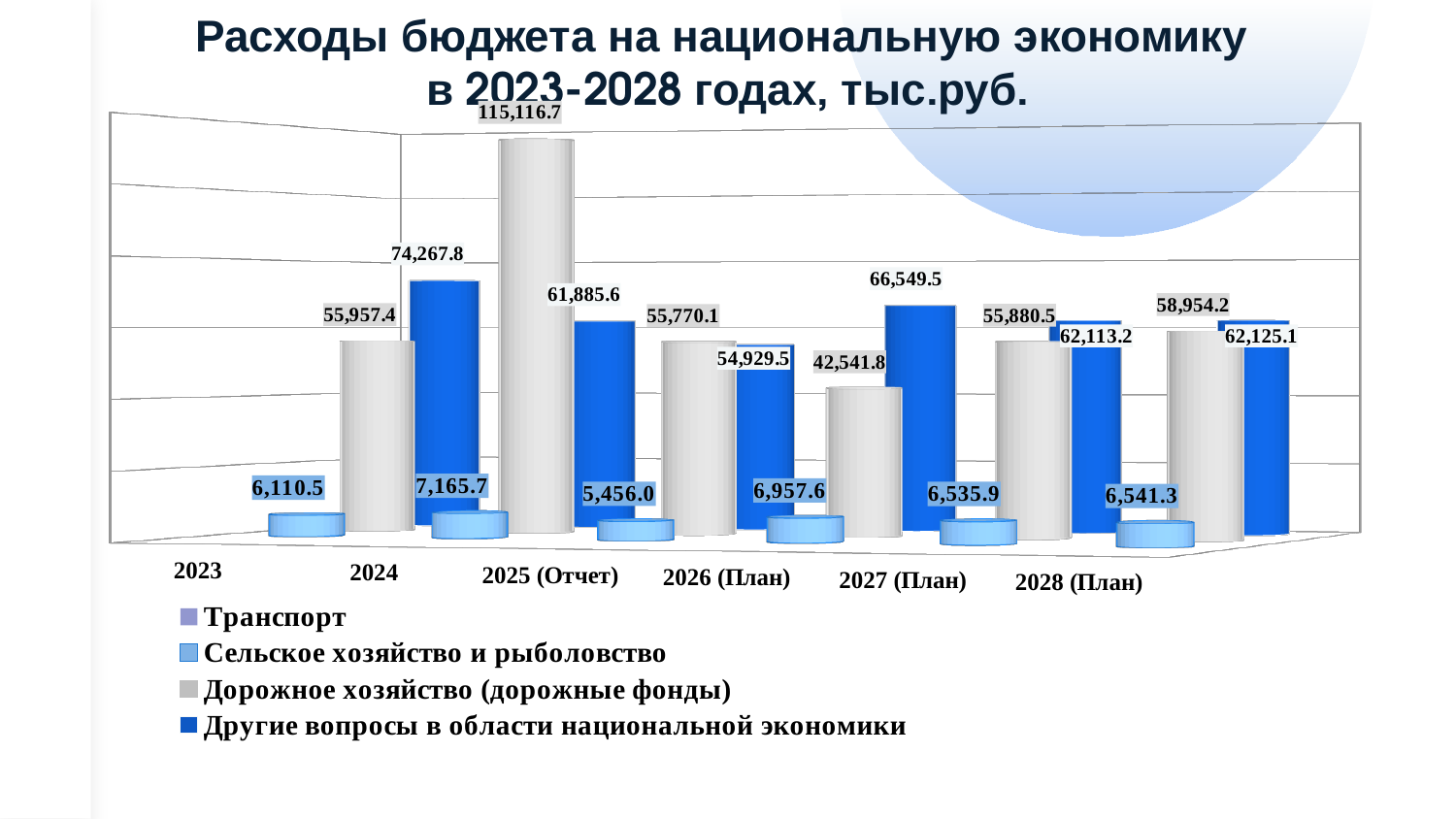

Расходы бюджета на национальную экономику
в 2023-2028 годах, тыс.руб.

[unsupported chart]